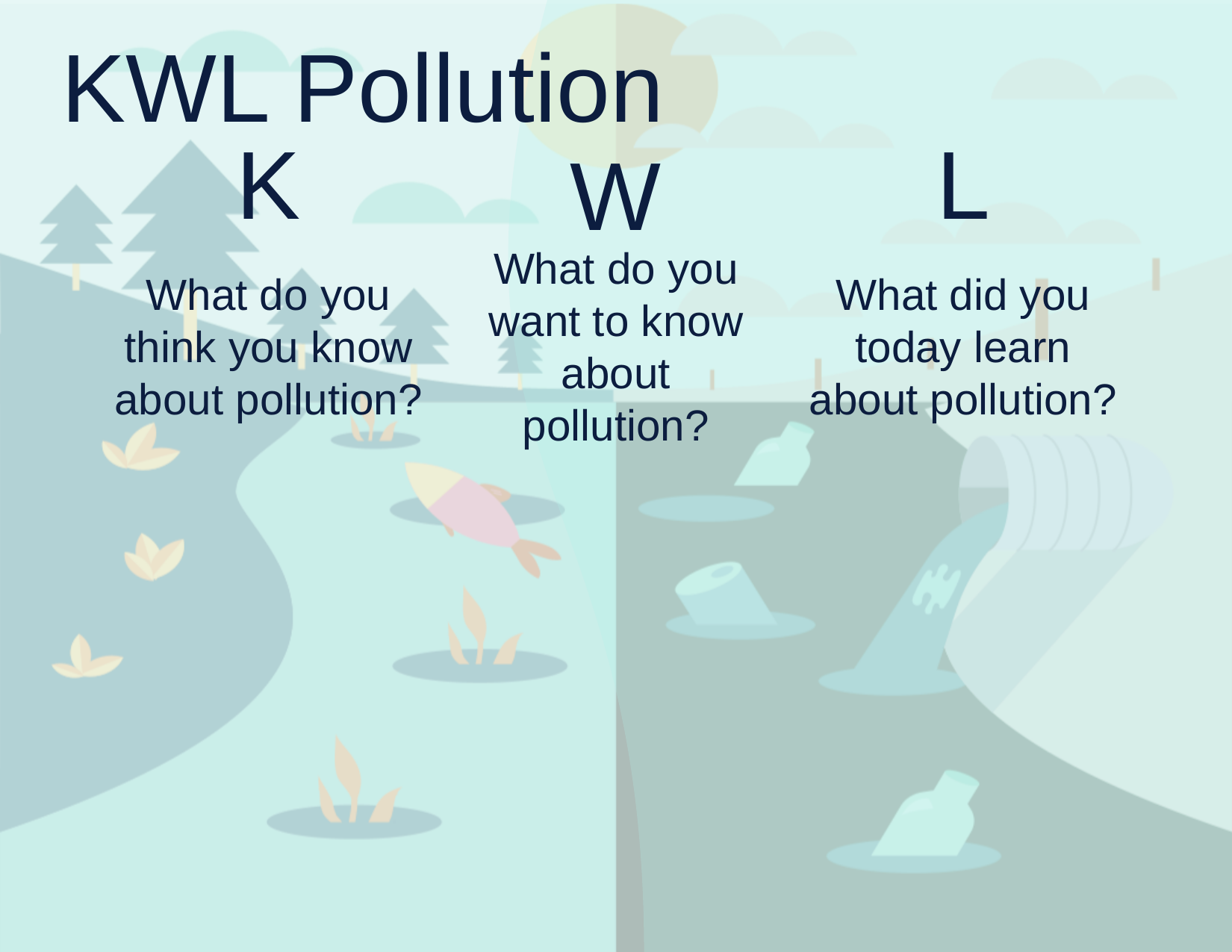

KWL Pollution
K
# L
W
What do you think you know about pollution?
What do you want to know about pollution?
What did you today learn about pollution?